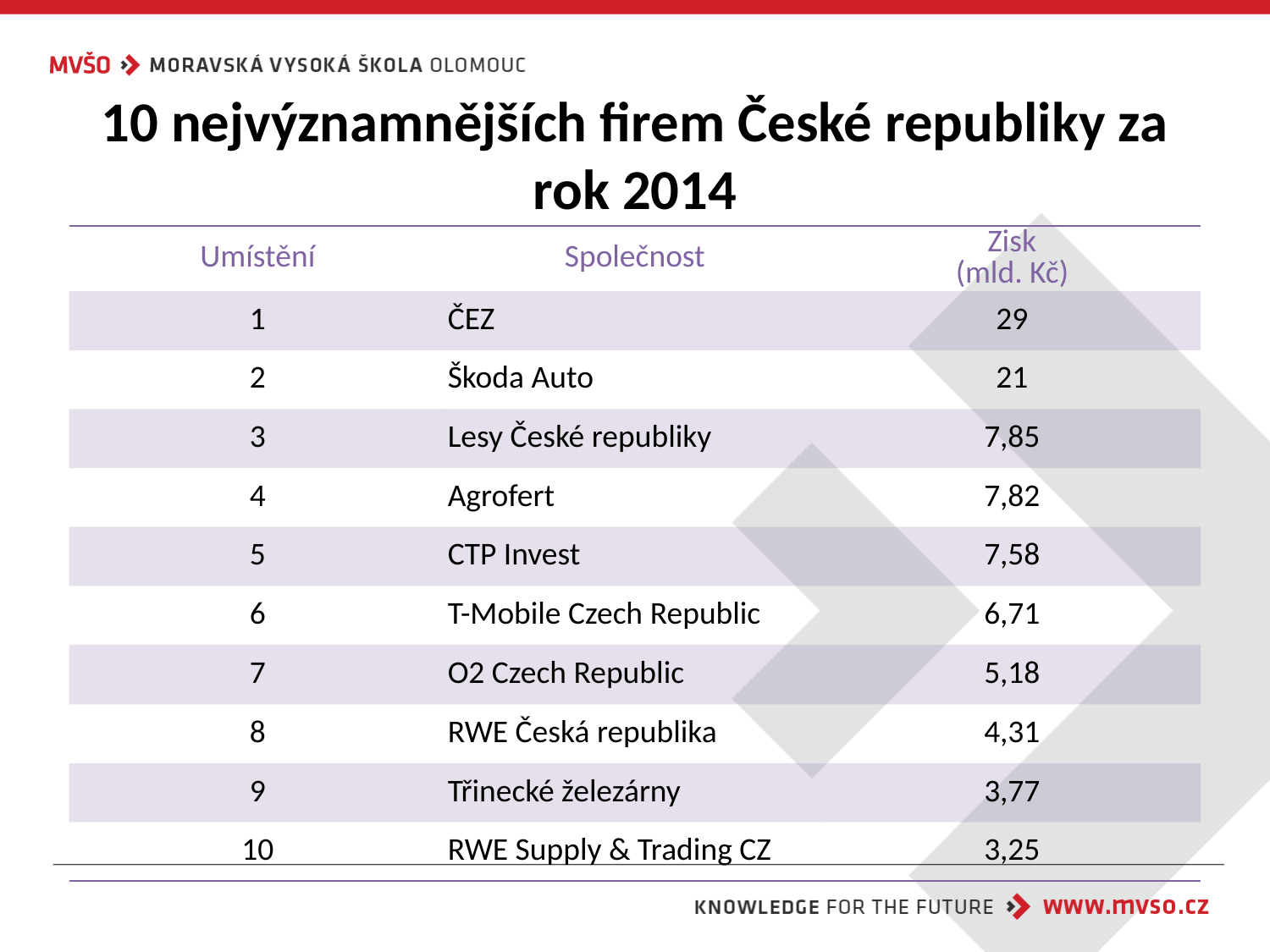

# 10 nejvýznamnějších firem České republiky za rok 2014
| Umístění | Společnost | Zisk (mld. Kč) |
| --- | --- | --- |
| 1 | ČEZ | 29 |
| 2 | Škoda Auto | 21 |
| 3 | Lesy České republiky | 7,85 |
| 4 | Agrofert | 7,82 |
| 5 | CTP Invest | 7,58 |
| 6 | T-Mobile Czech Republic | 6,71 |
| 7 | O2 Czech Republic | 5,18 |
| 8 | RWE Česká republika | 4,31 |
| 9 | Třinecké železárny | 3,77 |
| 10 | RWE Supply & Trading CZ | 3,25 |